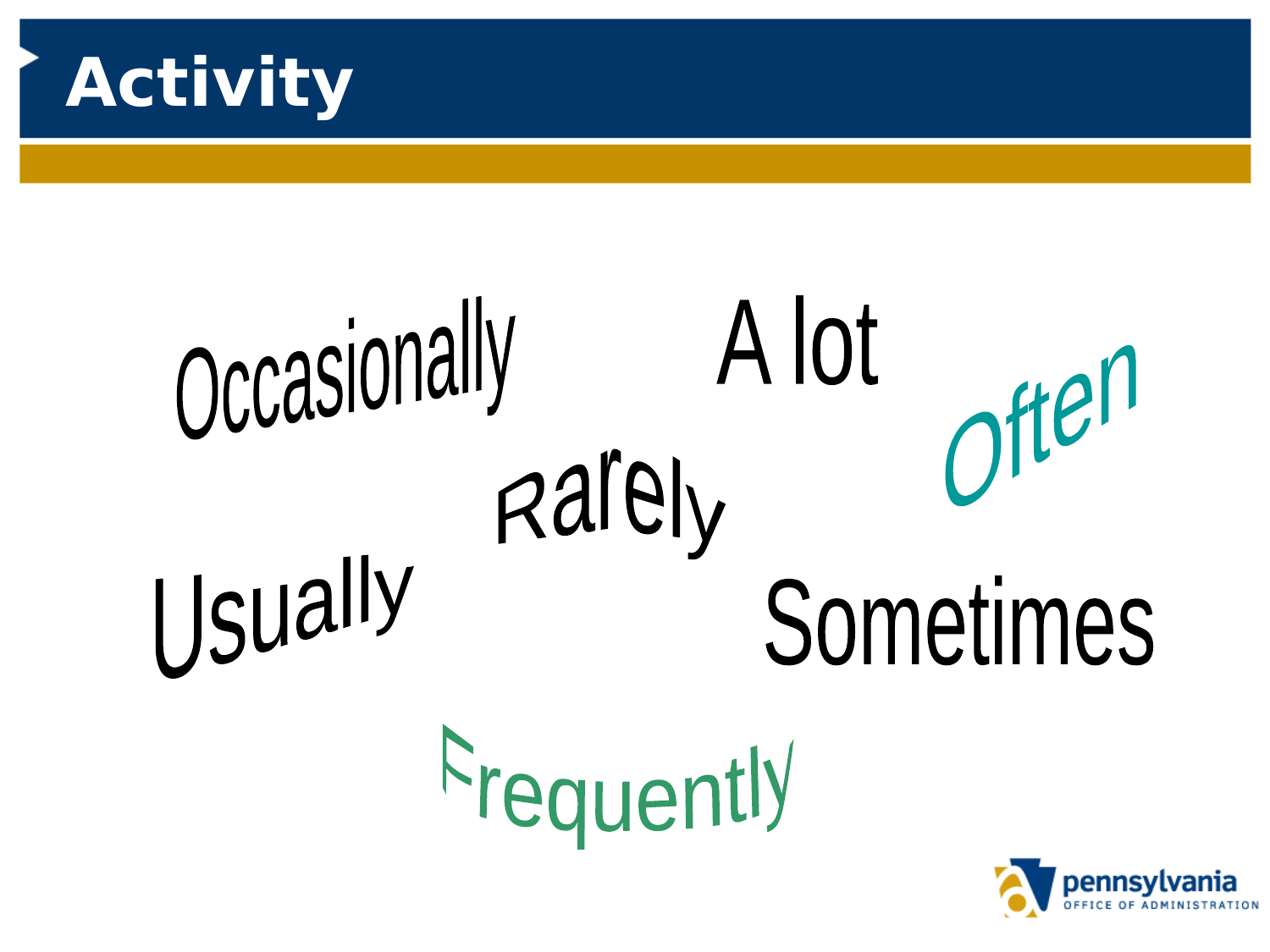

# Activity
Occasionally
A lot
Often
Rarely
Usually
Sometimes
Frequently